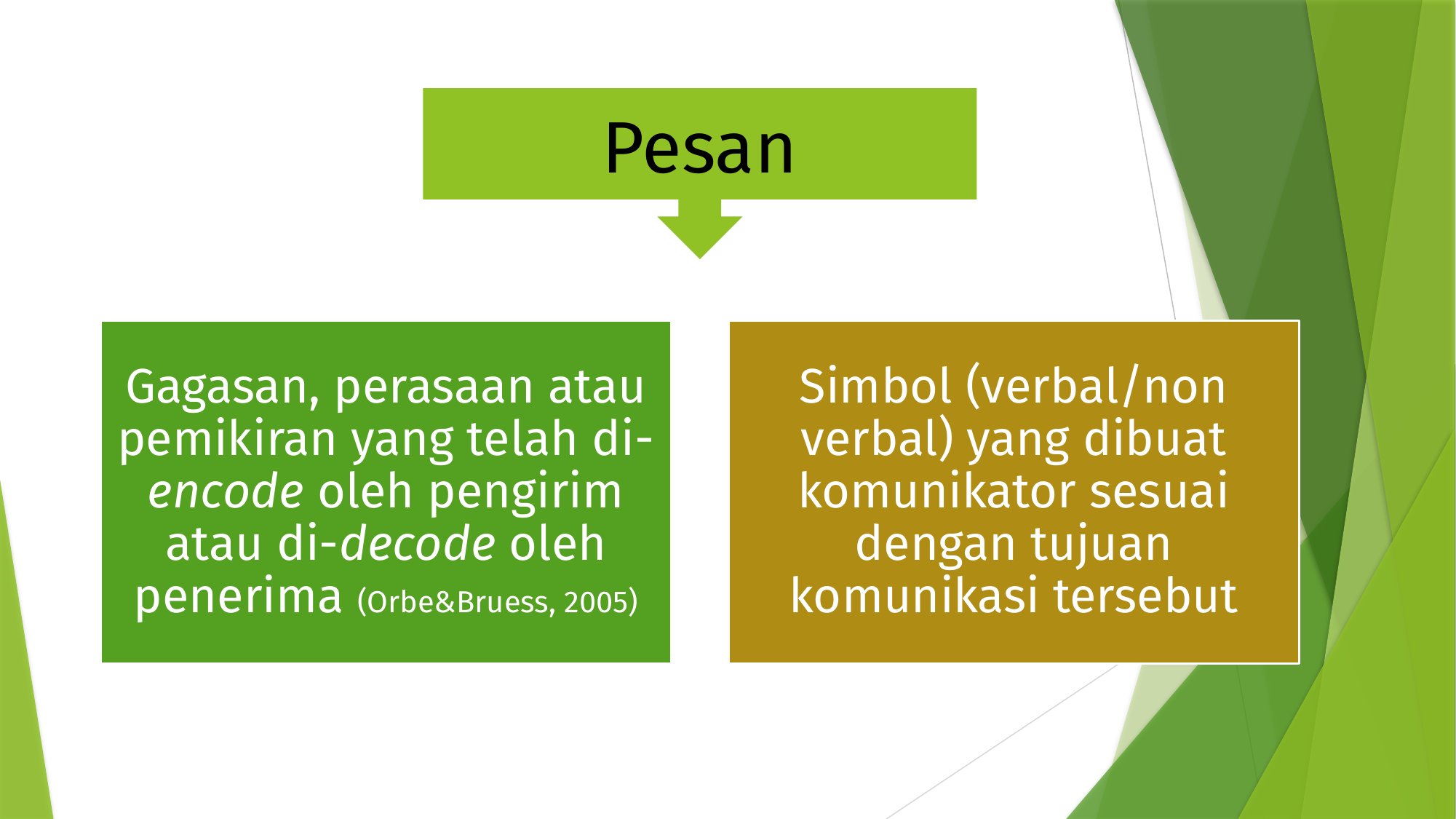

Pesan
Gagasan, perasaan atau pemikiran yang telah di-encode oleh pengirim atau di-decode oleh penerima (Orbe&Bruess, 2005)
Simbol (verbal/non verbal) yang dibuat komunikator sesuai dengan tujuan komunikasi tersebut